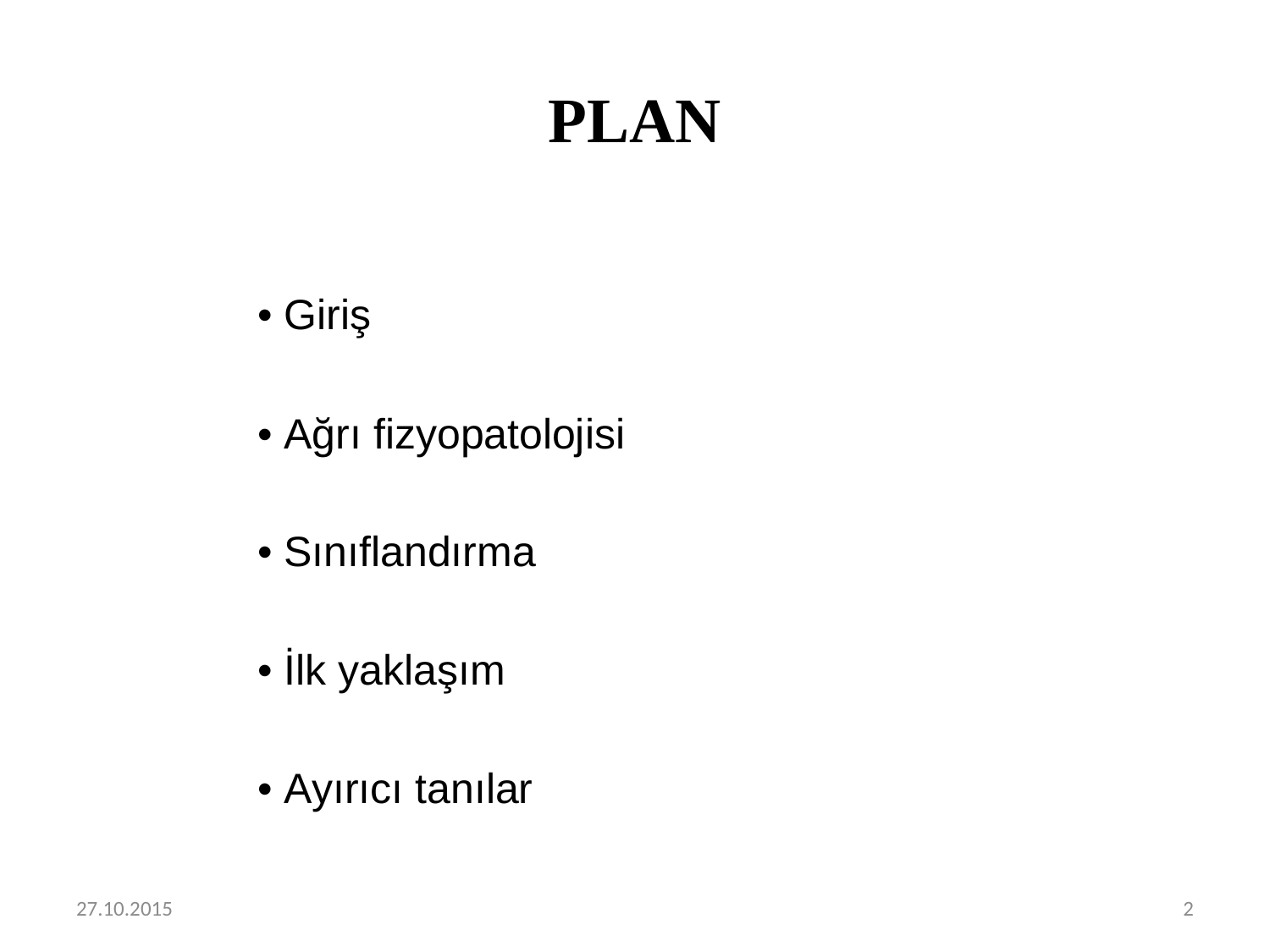

# PLAN

• Giriş

• Ağrı fizyopatolojisi

• Sınıflandırma

• İlk yaklaşım

• Ayırıcı tanılar
27.10.2015
2